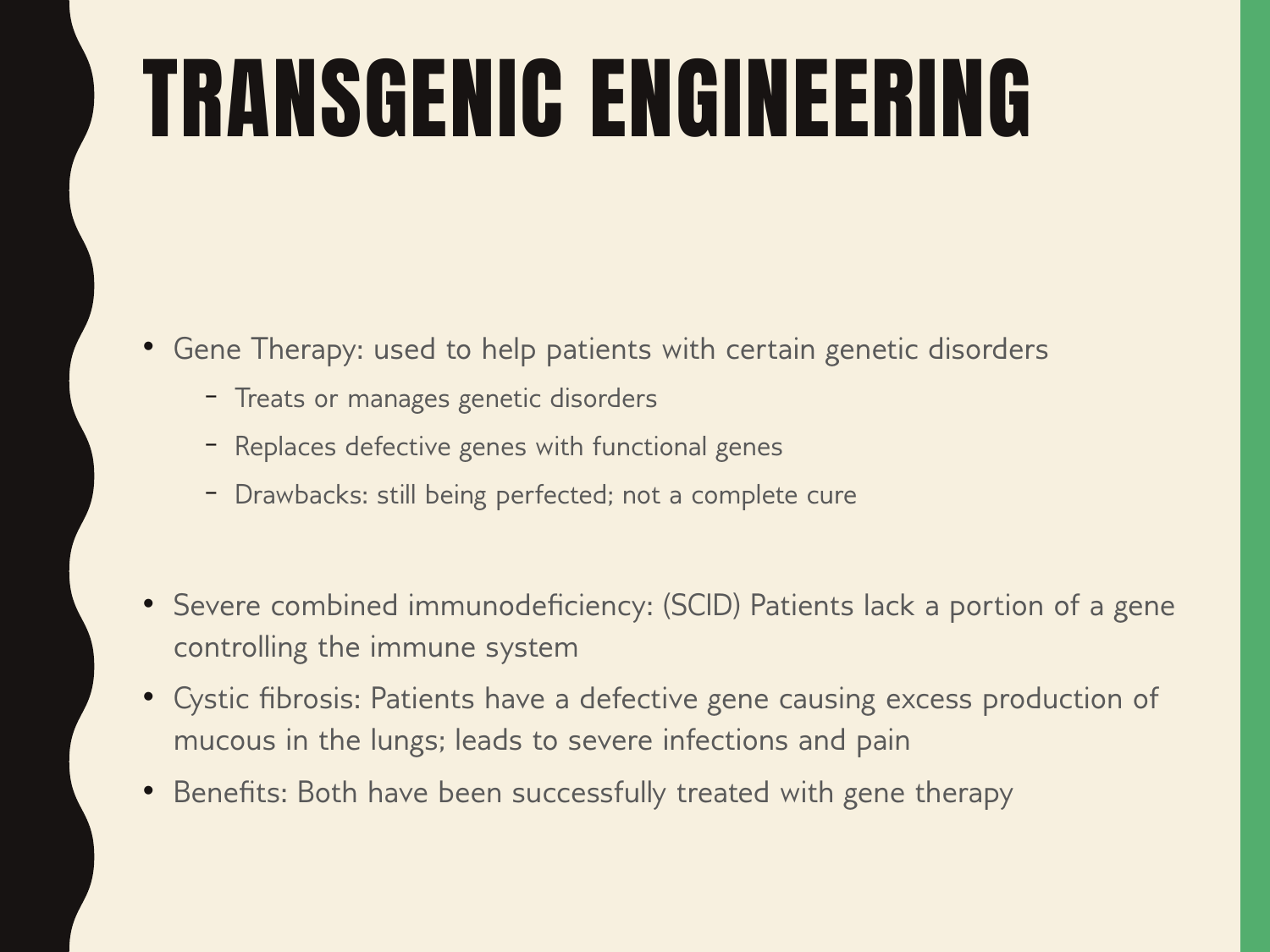

# Transgenic engineering
Gene Therapy: used to help patients with certain genetic disorders
Treats or manages genetic disorders
Replaces defective genes with functional genes
Drawbacks: still being perfected; not a complete cure

Severe combined immunodeficiency: (SCID) Patients lack a portion of a gene controlling the immune system
Cystic fibrosis: Patients have a defective gene causing excess production of mucous in the lungs; leads to severe infections and pain
Benefits: Both have been successfully treated with gene therapy